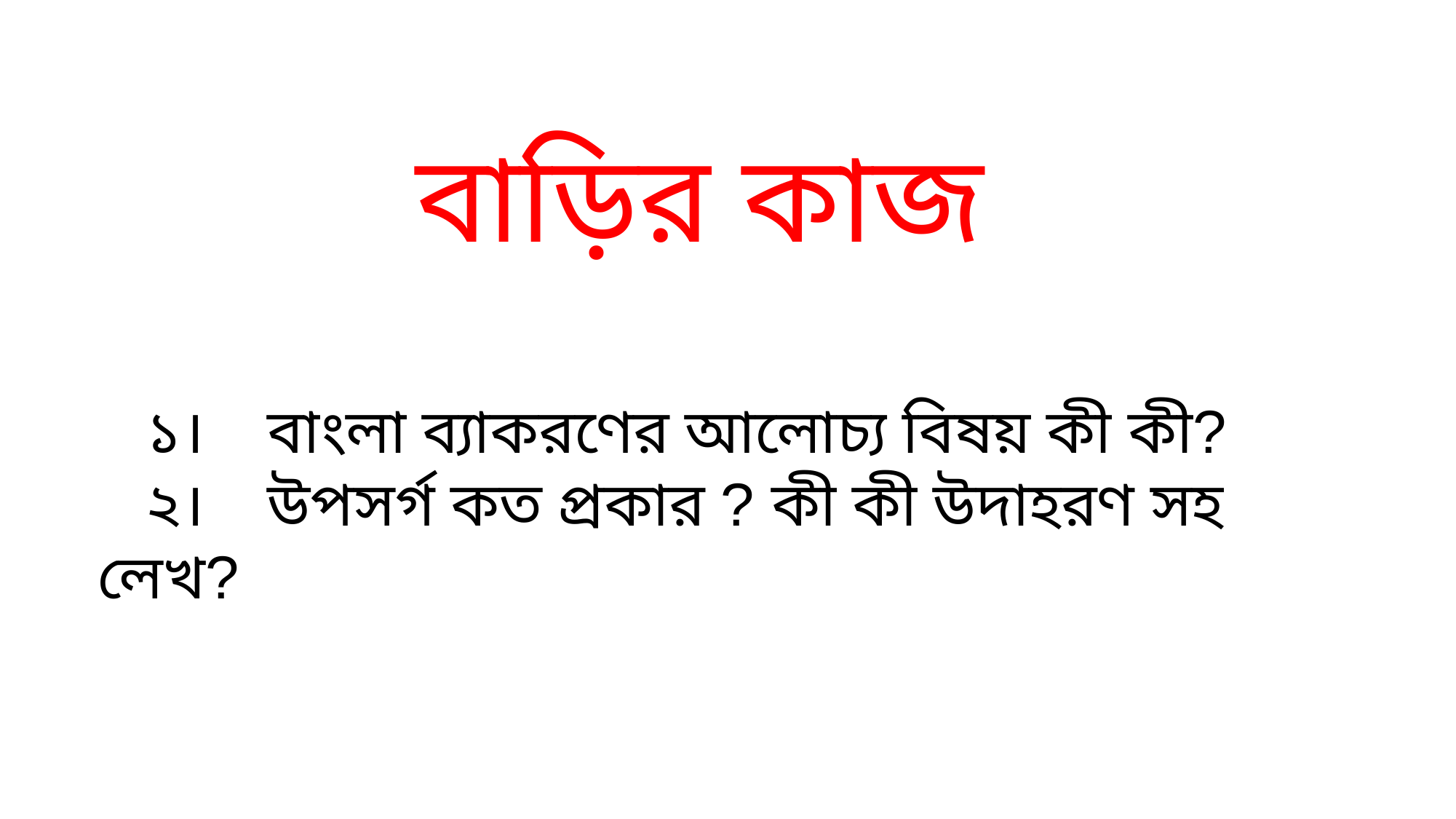

বাড়ির কাজ
   ১।    বাংলা ব্যাকরণের আলোচ্য বিষয় কী কী?
   ২।    উপসর্গ কত প্রকার ? কী কী উদাহরণ সহ লেখ?